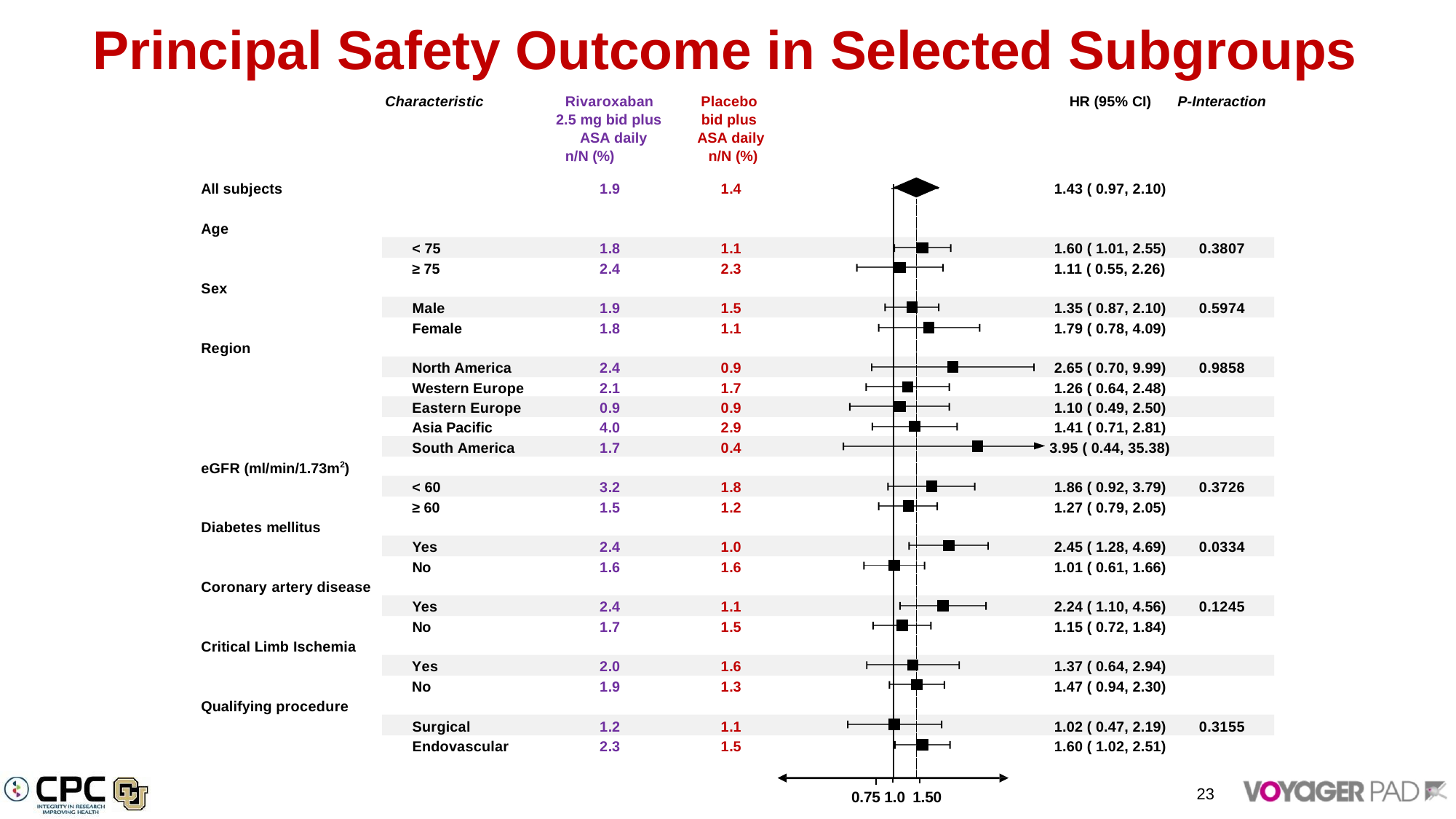

# Principal Safety Outcome in Selected Subgroups
Rivaroxaban
2.5 mg bid plus  ASA daily
n/N (%)
Placebo  bid plus  ASA daily  n/N (%)
Characteristic
HR (95% CI)	P-Interaction

All subjects
1.9
1.4
1.43 ( 0.97, 2.10)

Age

      < 75
1.8
1.1
1.60 ( 1.01, 2.55)
0.3807

≥ 75
2.4
2.3
1.11 ( 0.55, 2.26)

Sex

      Male
1.9
1.5
1.35 ( 0.87, 2.10)
0.5974

      Female
1.8
1.1
1.79 ( 0.78, 4.09)

Region

      North America
2.4
0.9
2.65 ( 0.70, 9.99)
0.9858

      Western Europe
2.1
1.7
1.26 ( 0.64, 2.48)

      Eastern Europe
0.9
0.9
1.10 ( 0.49, 2.50)

      Asia Pacific
4.0
2.9
1.41 ( 0.71, 2.81)

      South America
1.7
0.4
3.95 ( 0.44, 35.38)

eGFR (ml/min/1.73m2)

      < 60
3.2
1.8
1.86 ( 0.92, 3.79)
0.3726

≥ 60
1.5
1.2
1.27 ( 0.79, 2.05)

Diabetes mellitus

      Yes
2.4
1.0
2.45 ( 1.28, 4.69)
0.0334

      No
1.6
1.6
1.01 ( 0.61, 1.66)

Coronary artery disease

      Yes
2.4
1.1
2.24 ( 1.10, 4.56)
0.1245

      No
1.7
1.5
1.15 ( 0.72, 1.84)

Critical Limb Ischemia

Yes
2.0
1.6
1.37 ( 0.64, 2.94)

No
1.9
1.3
1.47 ( 0.94, 2.30)

Qualifying procedure

      Surgical
1.2
1.1
1.02 ( 0.47, 2.19)
0.3155

      Endovascular
2.3
1.5
1.60 ( 1.02, 2.51)

23
0.75 1.0 1.50